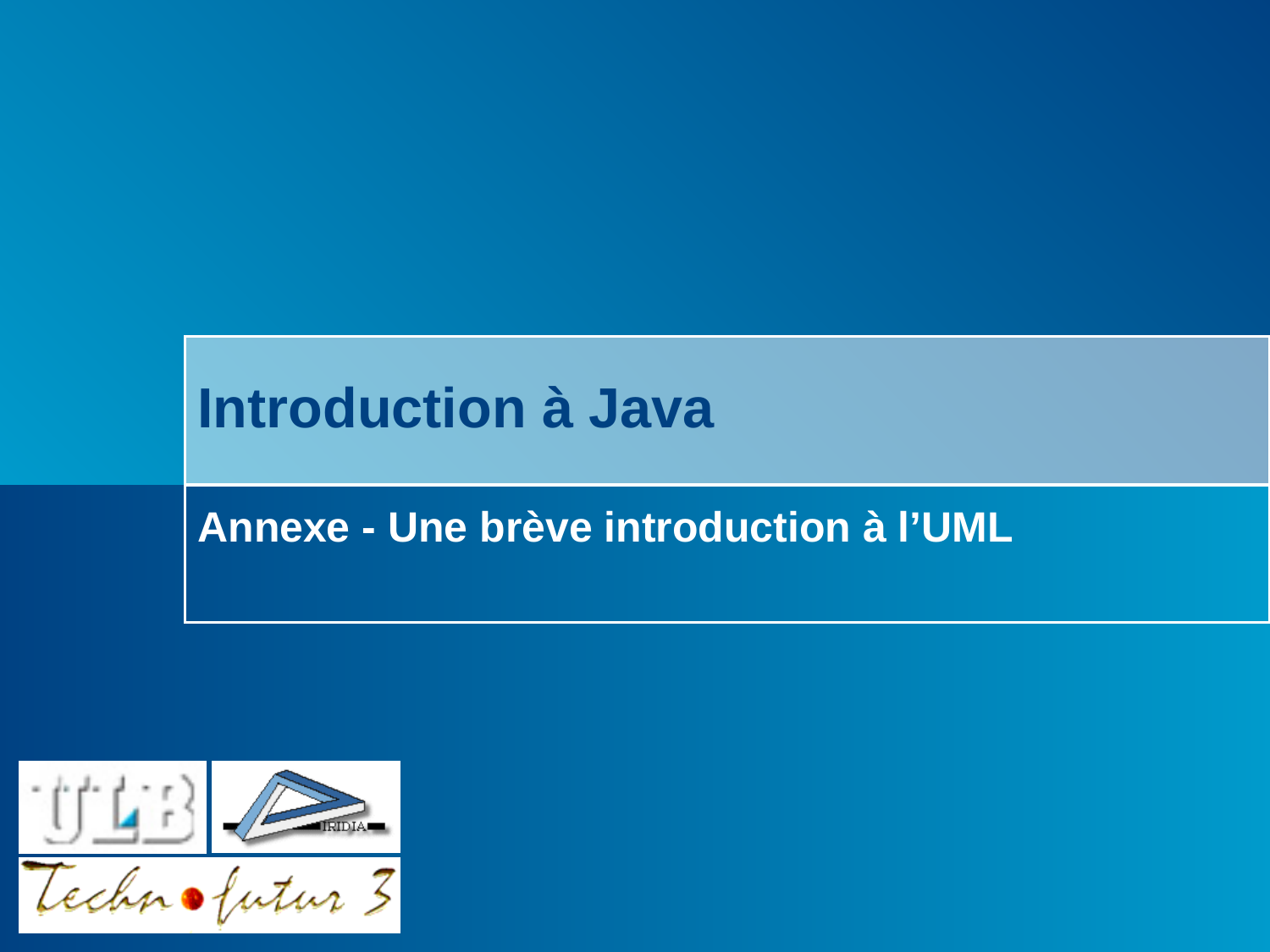

# Introduction à Java
Annexe - Une brève introduction à l’UML